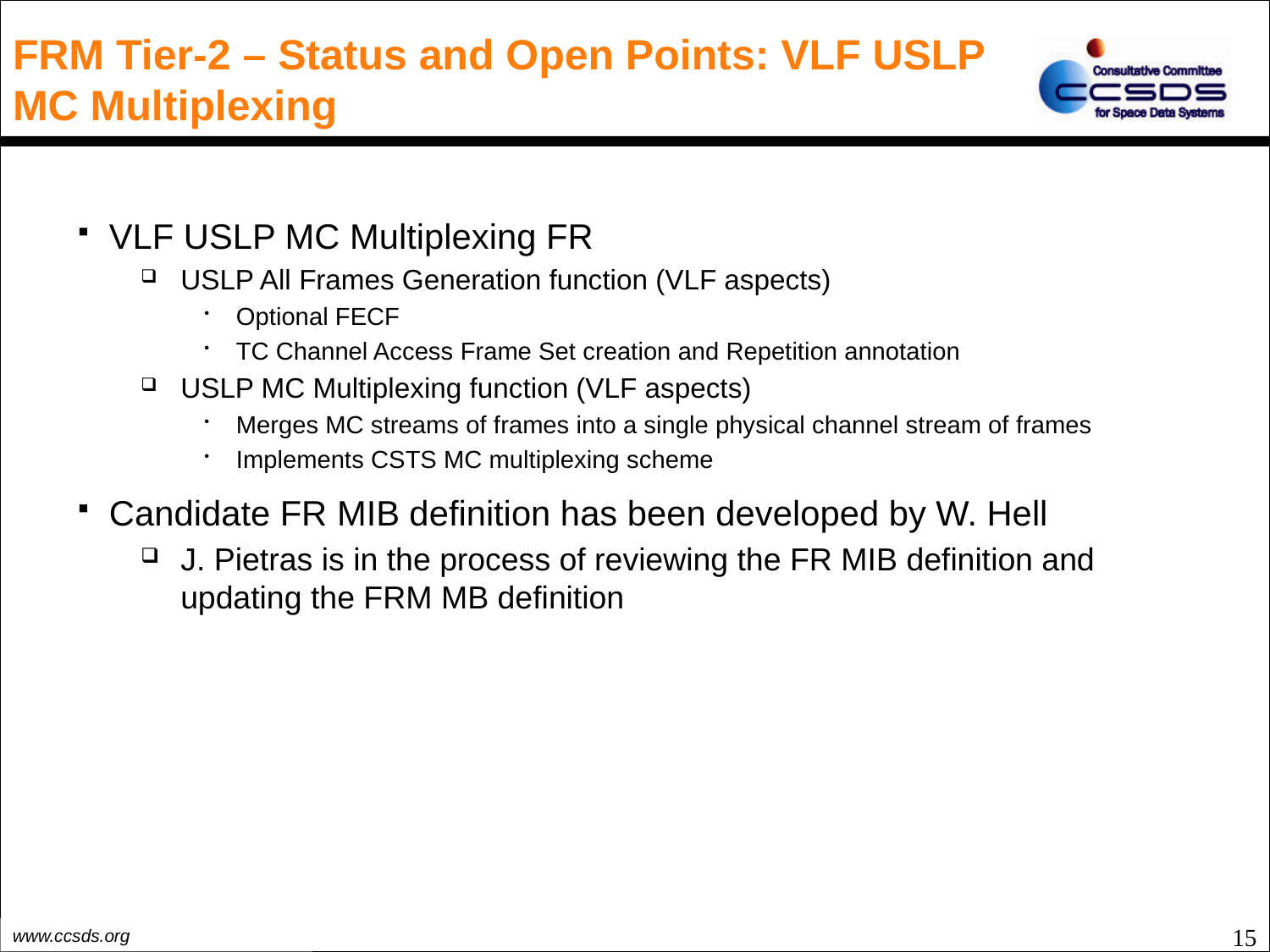

# FRM Tier-2 – Status and Open Points: VLF USLP MC Multiplexing
VLF USLP MC Multiplexing FR
USLP All Frames Generation function (VLF aspects)
Optional FECF
TC Channel Access Frame Set creation and Repetition annotation
USLP MC Multiplexing function (VLF aspects)
Merges MC streams of frames into a single physical channel stream of frames
Implements CSTS MC multiplexing scheme
Candidate FR MIB definition has been developed by W. Hell
J. Pietras is in the process of reviewing the FR MIB definition and updating the FRM MB definition
15